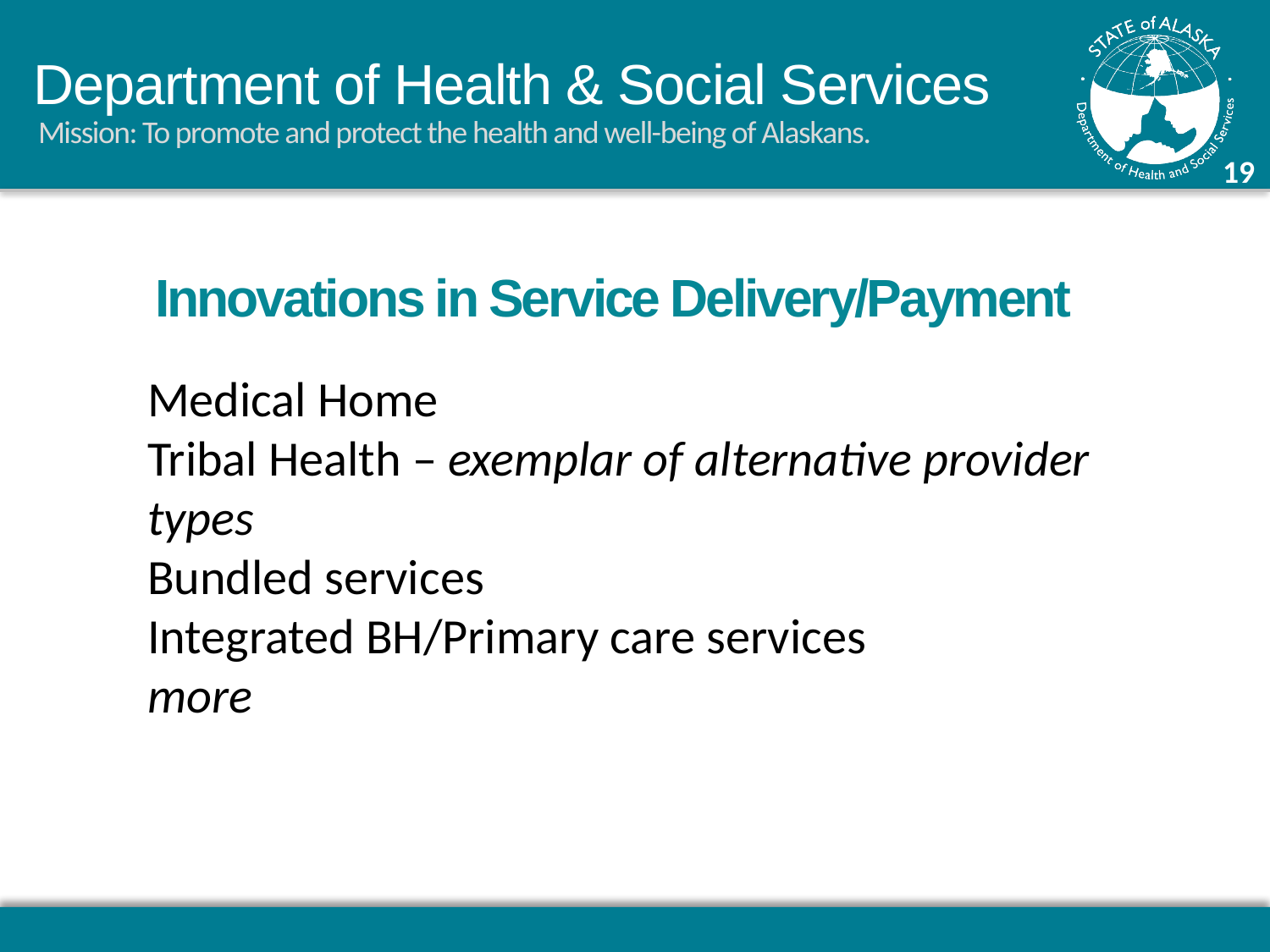

Innovations in Service Delivery/Payment
Medical Home
Tribal Health – exemplar of alternative provider types
Bundled services
Integrated BH/Primary care services
more